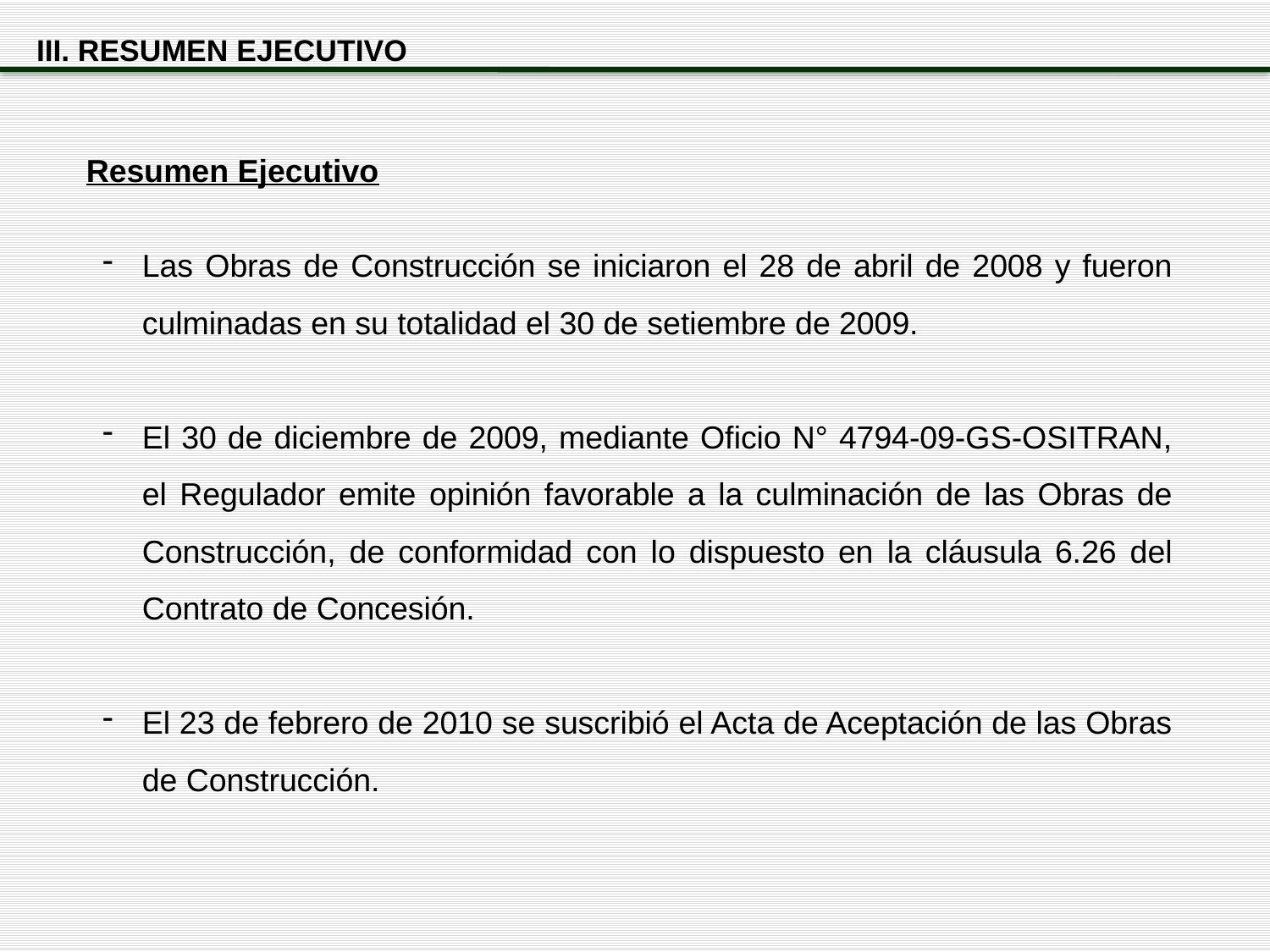

III. Resumen Ejecutivo
 Resumen Ejecutivo

Las Obras de Construcción se iniciaron el 28 de abril de 2008 y fueron culminadas en su totalidad el 30 de setiembre de 2009.

El 30 de diciembre de 2009, mediante Oficio N° 4794-09-GS-OSITRAN, el Regulador emite opinión favorable a la culminación de las Obras de Construcción, de conformidad con lo dispuesto en la cláusula 6.26 del Contrato de Concesión.

El 23 de febrero de 2010 se suscribió el Acta de Aceptación de las Obras de Construcción.